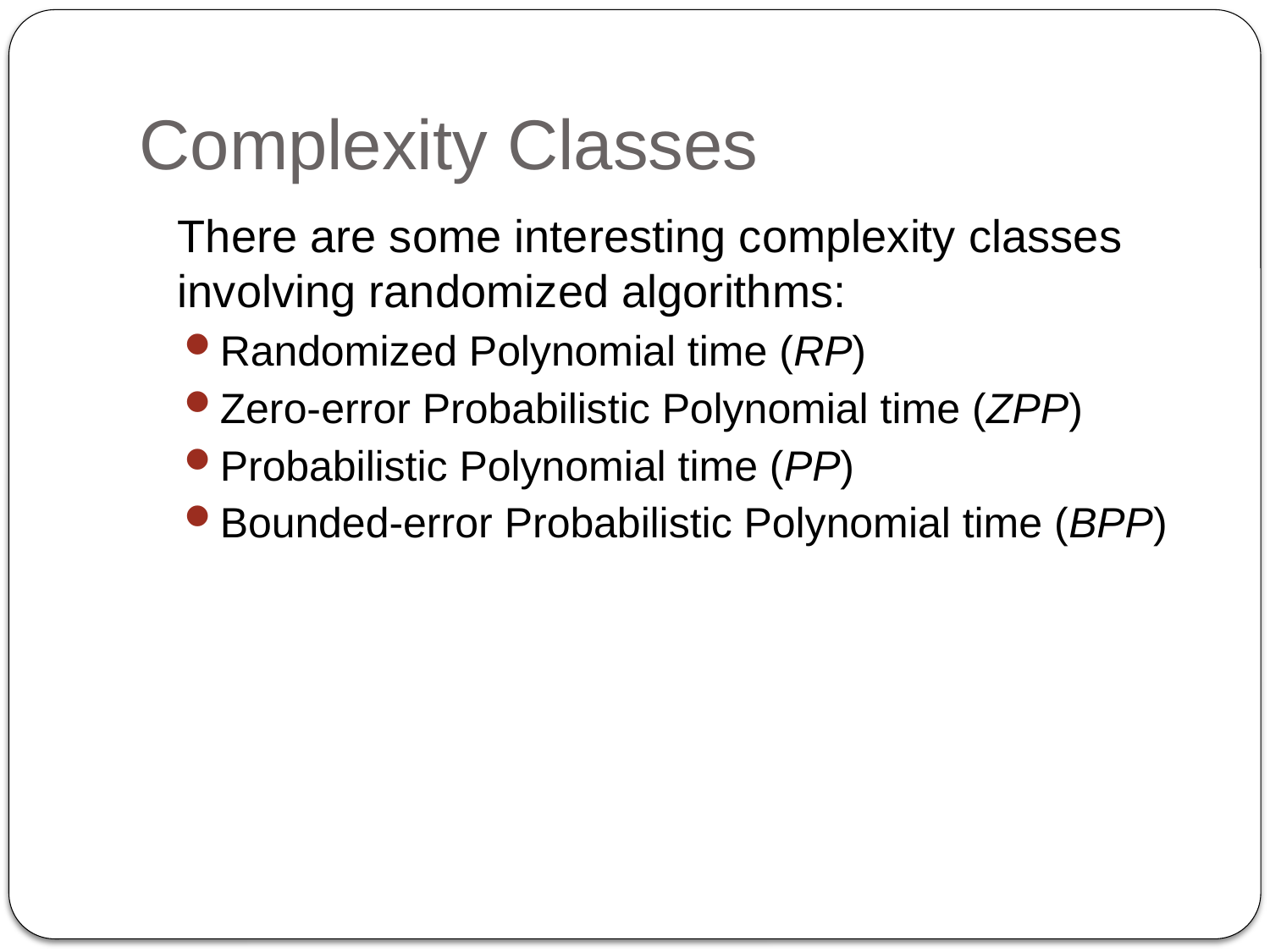

# Complexity Classes
There are some interesting complexity classes involving randomized algorithms:
Randomized Polynomial time (RP)
Zero-error Probabilistic Polynomial time (ZPP)
Probabilistic Polynomial time (PP)
Bounded-error Probabilistic Polynomial time (BPP)